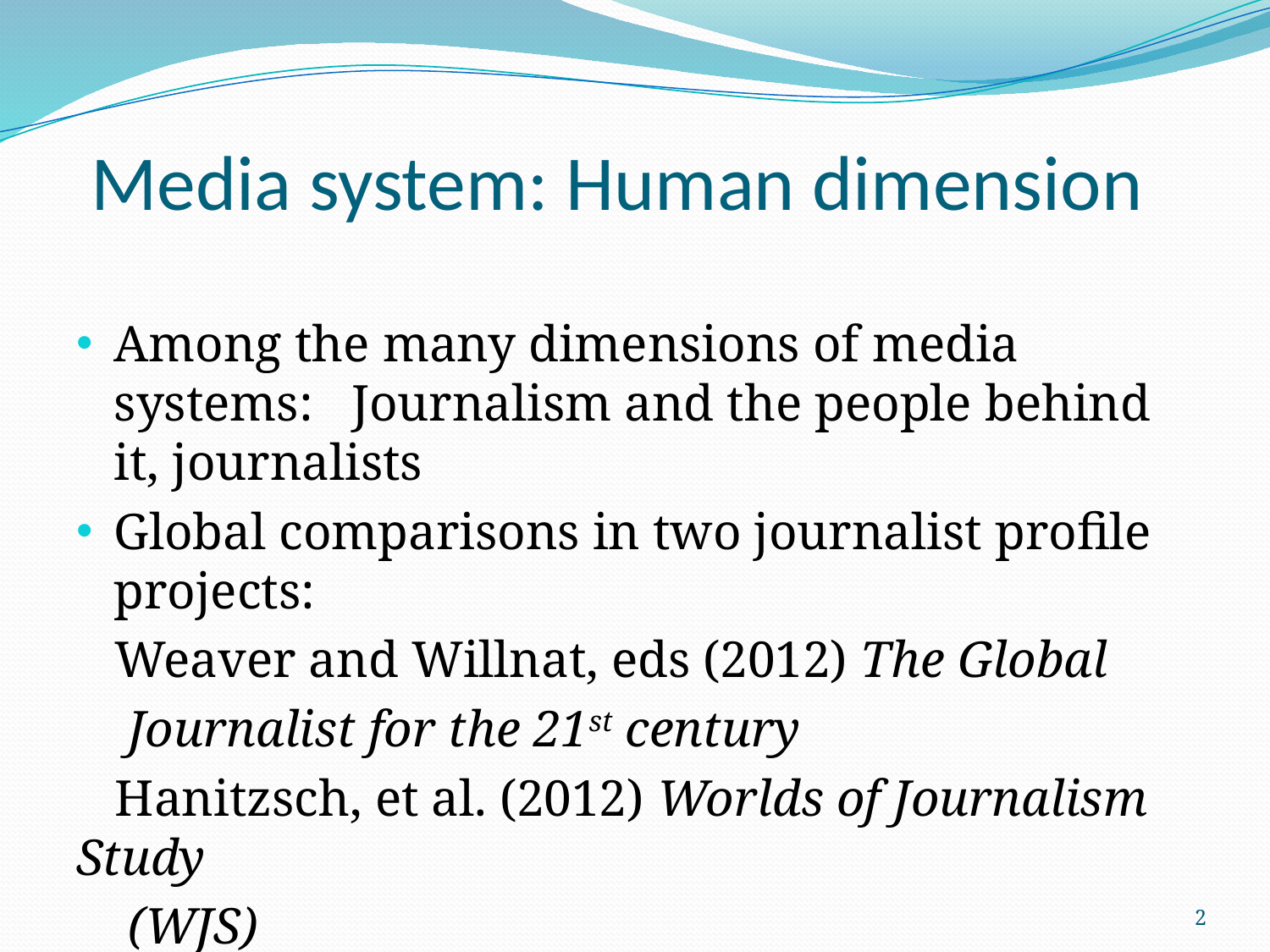

# Media system: Human dimension
Among the many dimensions of media systems:   Journalism and the people behind it, journalists
Global comparisons in two journalist profile projects:
   Weaver and Willnat, eds (2012) The Global
    Journalist for the 21st century
   Hanitzsch, et al. (2012) Worlds of Journalism Study
    (WJS)

2